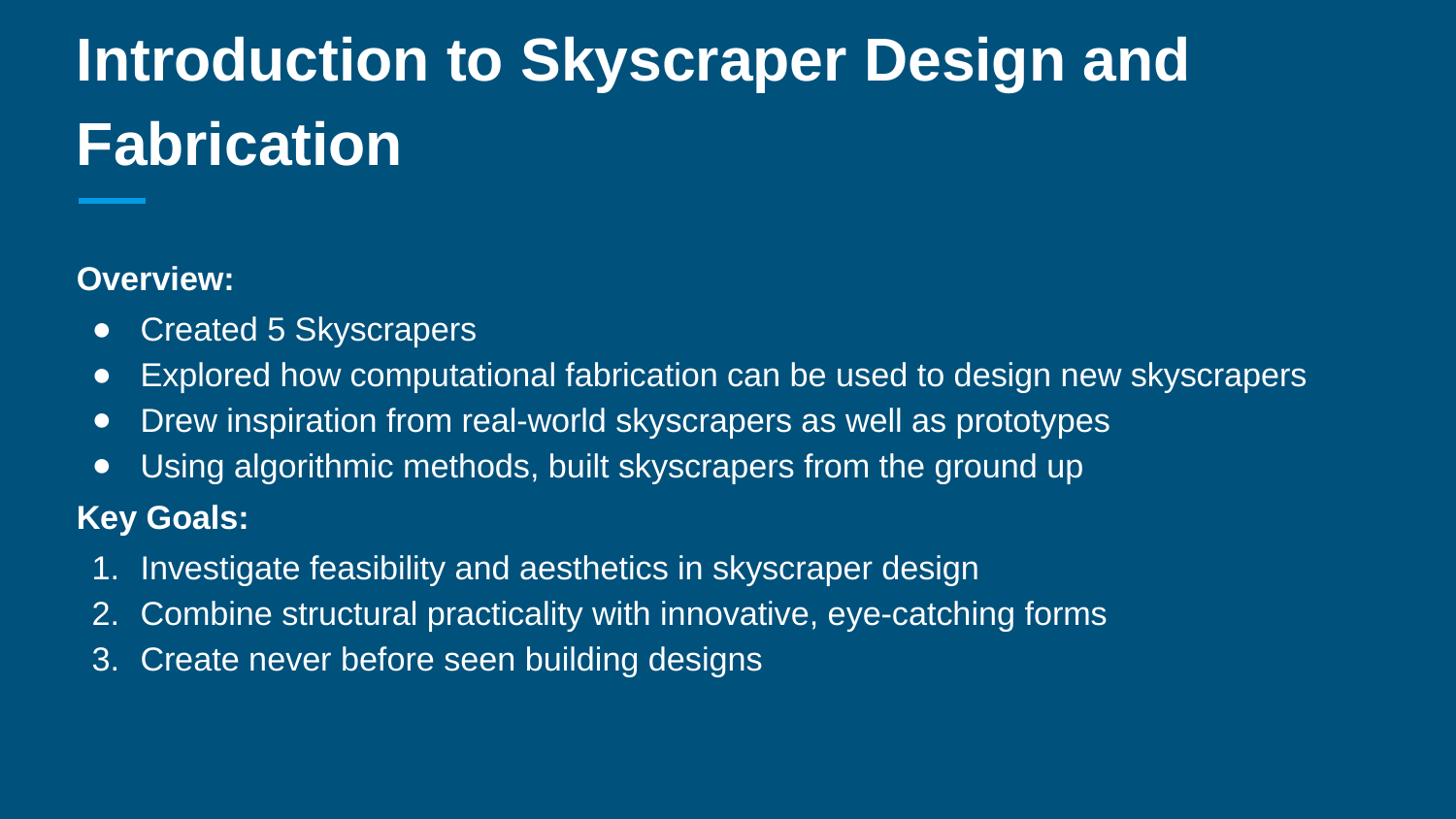

# Introduction to Skyscraper Design and Fabrication
Overview:
Created 5 Skyscrapers
Explored how computational fabrication can be used to design new skyscrapers
Drew inspiration from real-world skyscrapers as well as prototypes
Using algorithmic methods, built skyscrapers from the ground up
Key Goals:
Investigate feasibility and aesthetics in skyscraper design
Combine structural practicality with innovative, eye-catching forms
Create never before seen building designs